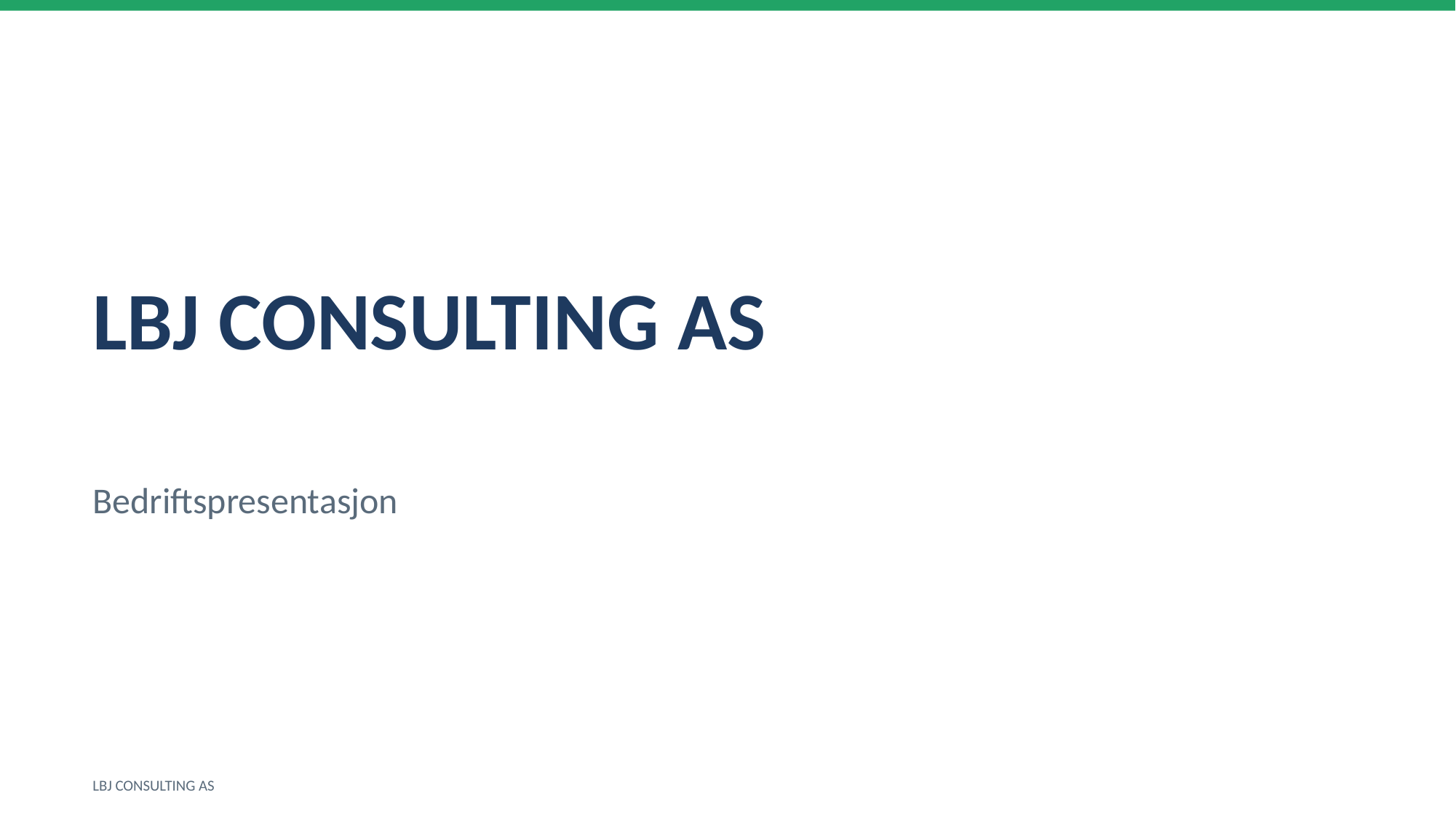

LBJ CONSULTING AS
Bedriftspresentasjon
LBJ CONSULTING AS